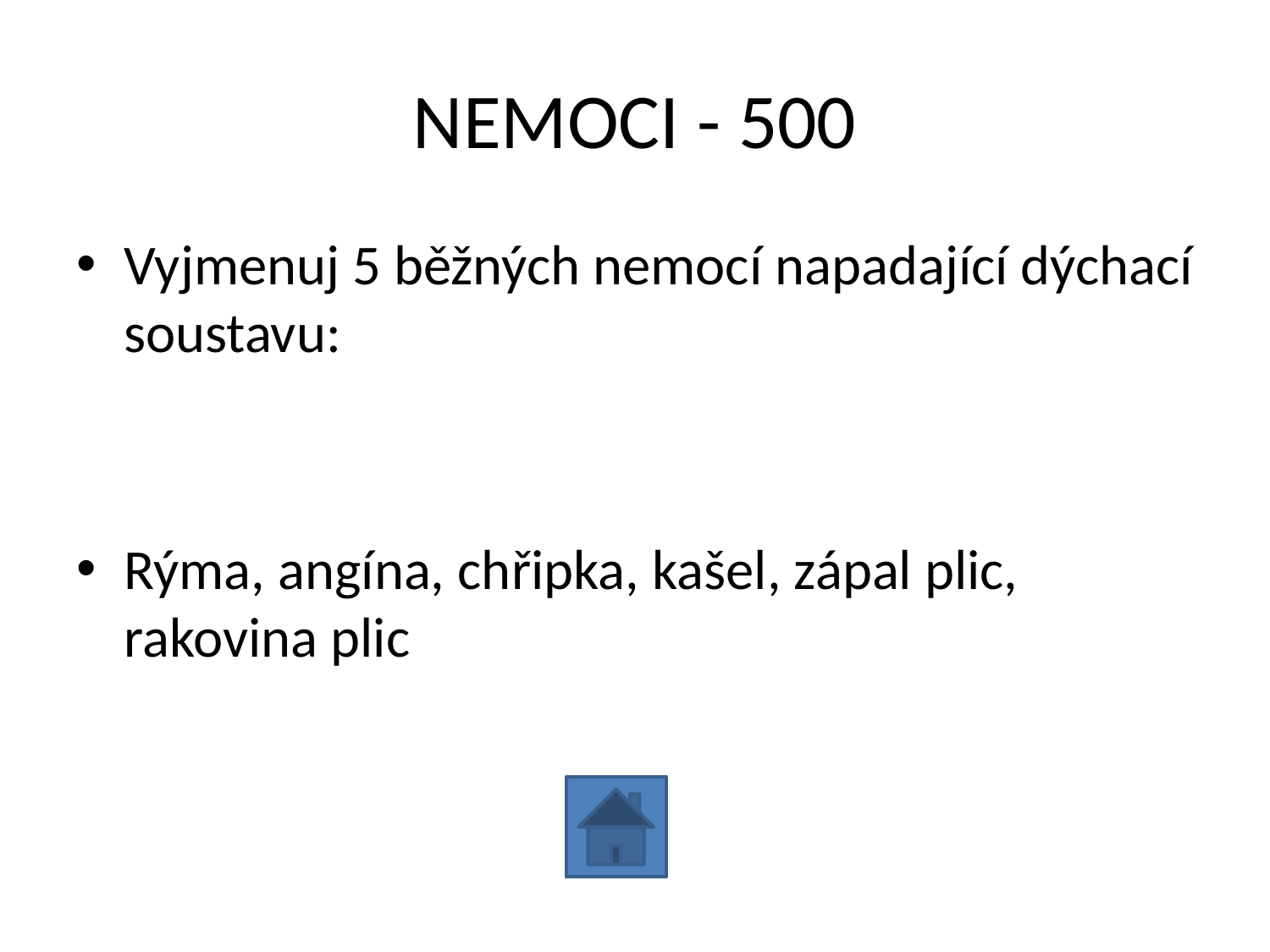

# NEMOCI - 500
Vyjmenuj 5 běžných nemocí napadající dýchací soustavu:

Rýma, angína, chřipka, kašel, zápal plic, rakovina plic